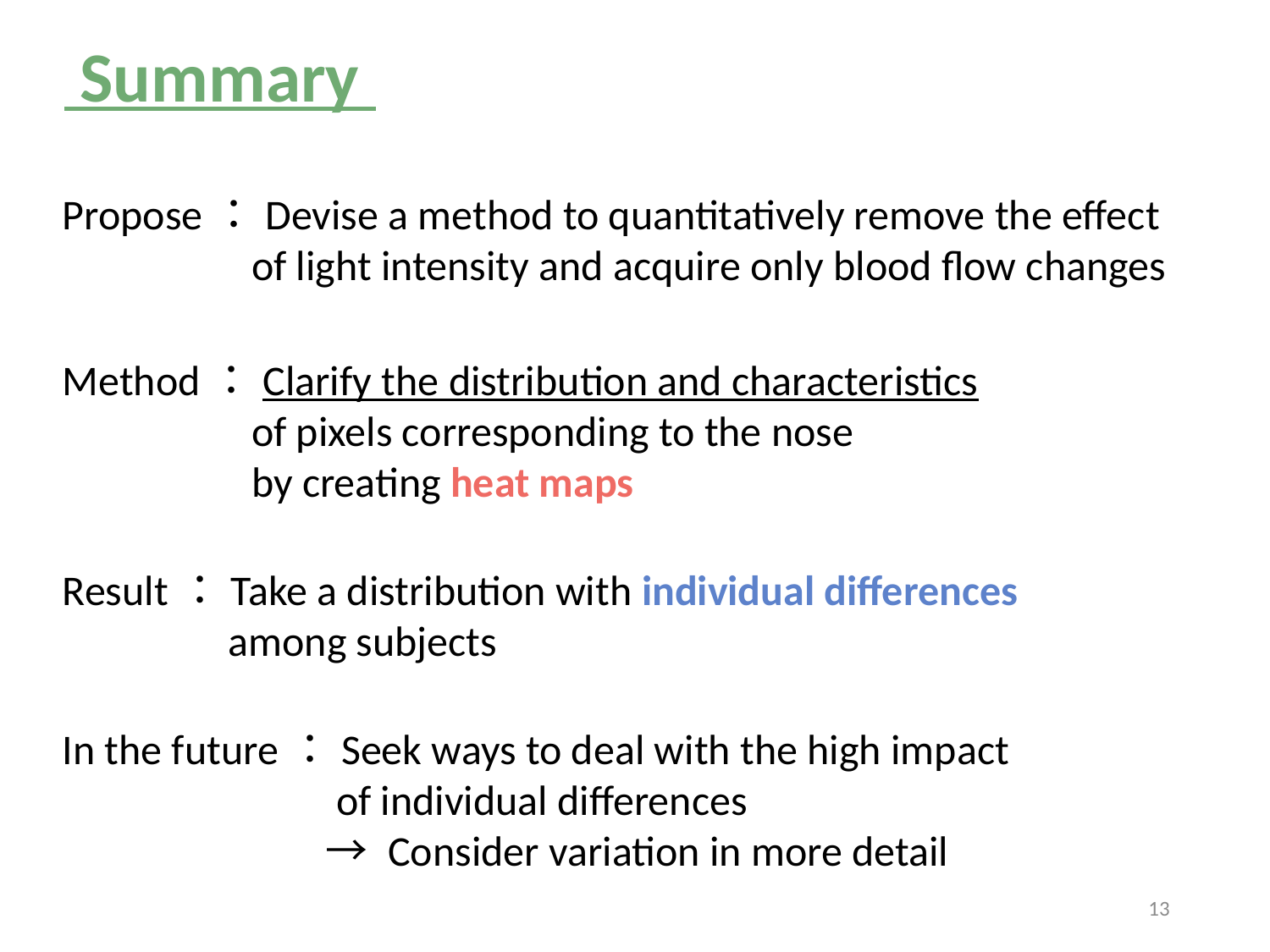

Summary
Propose：Devise a method to quantitatively remove the effect
　　　　 of light intensity and acquire only blood flow changes
Method：Clarify the distribution and characteristics
　　　　 of pixels corresponding to the nose
　　　　 by creating heat maps
Result：Take a distribution with individual differences
　　　   among subjects
In the future：Seek ways to deal with the high impact
　　　　　　 of individual differences
　　　　　　 → Consider variation in more detail
13